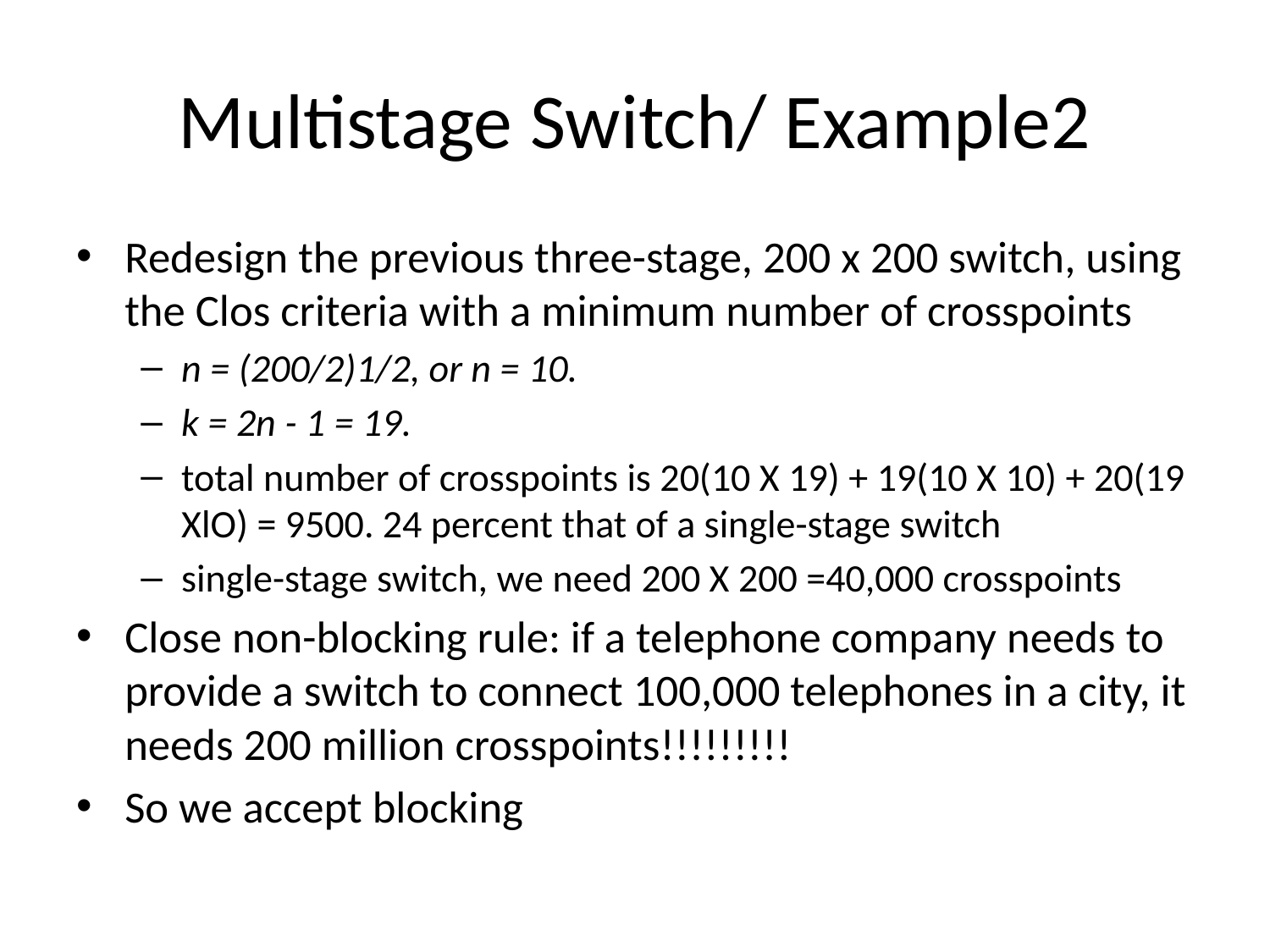

# Multistage Switch/ Example2
Redesign the previous three-stage, 200 x 200 switch, using the Clos criteria with a minimum number of crosspoints
n = (200/2)1/2, or n = 10.
k = 2n - 1 = 19.
total number of crosspoints is 20(10 X 19) + 19(10 X 10) + 20(19 XlO) = 9500. 24 percent that of a single-stage switch
single-stage switch, we need 200 X 200 =40,000 crosspoints
Close non-blocking rule: if a telephone company needs to provide a switch to connect 100,000 telephones in a city, it needs 200 million crosspoints!!!!!!!!!
So we accept blocking